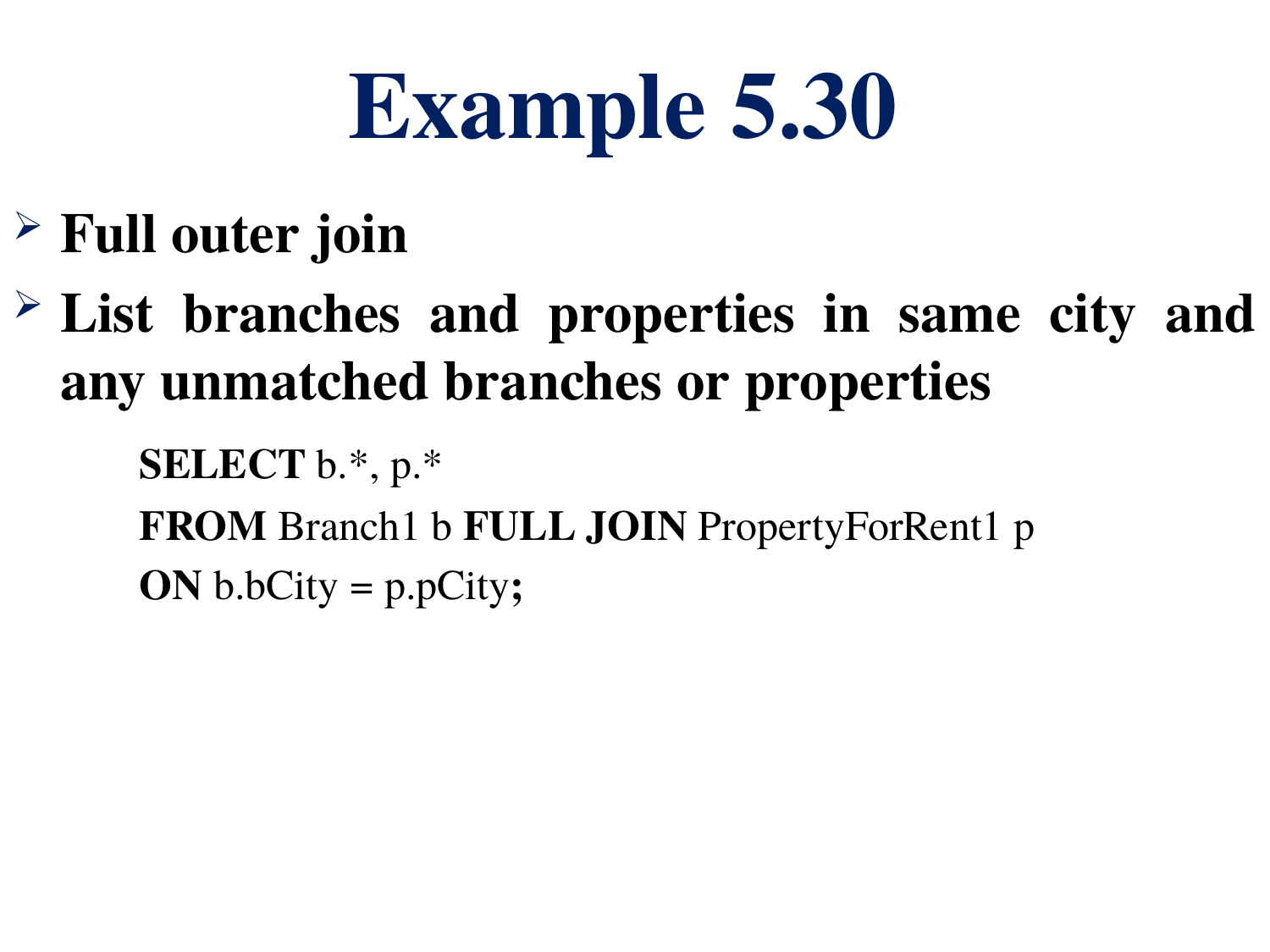

# Example 5.30
Full outer join
List branches and properties in same city and any unmatched branches or properties
	SELECT b.*, p.*
	FROM Branch1 b FULL JOIN PropertyForRent1 p
	ON b.bCity = p.pCity;